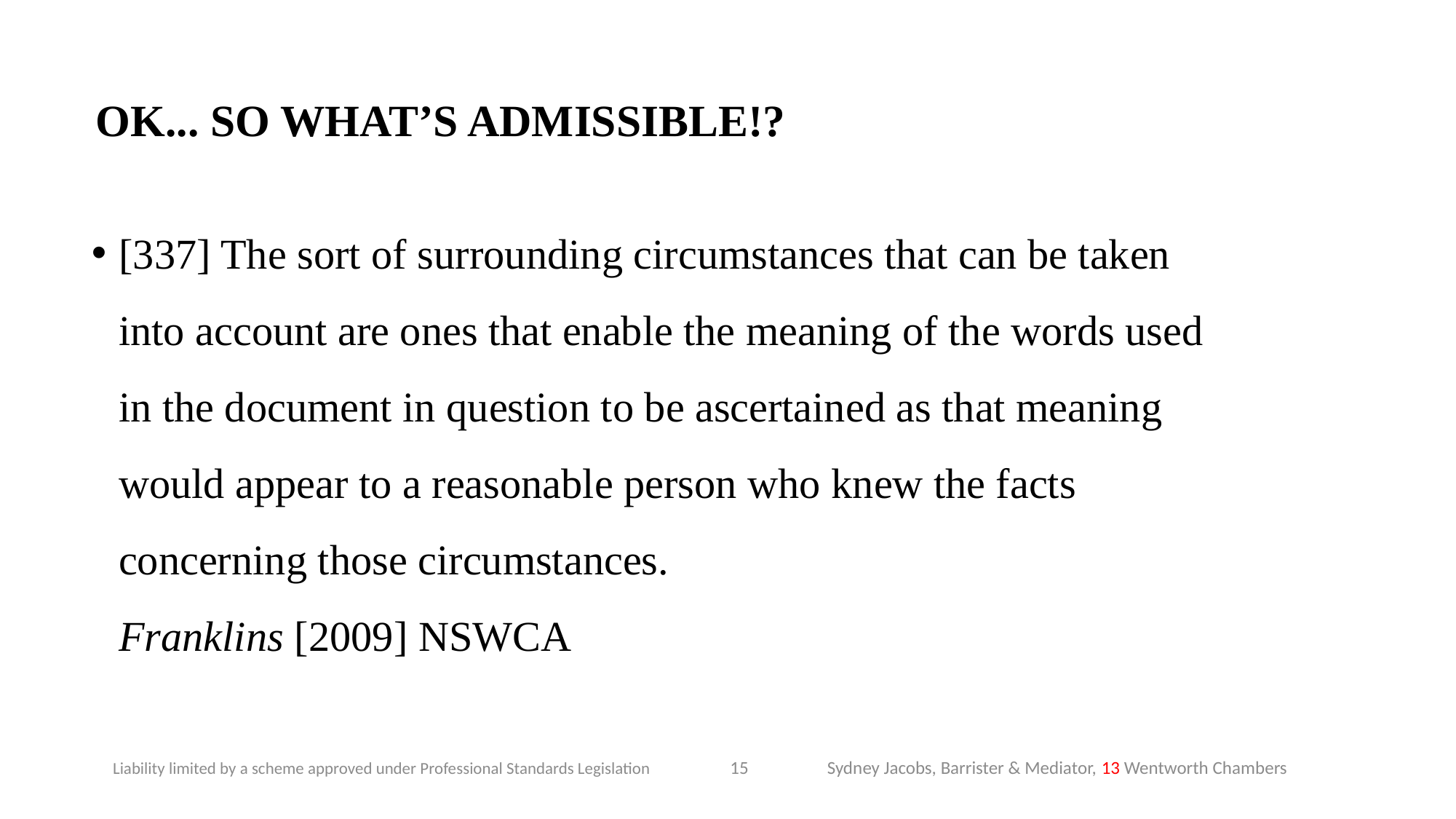

# OK... SO WHAT’S ADMISSIBLE!?
[337] The sort of surrounding circumstances that can be taken into account are ones that enable the meaning of the words used in the document in question to be ascertained as that meaning would appear to a reasonable person who knew the facts concerning those circumstances.
Franklins [2009] NSWCA
15
Sydney Jacobs, Barrister & Mediator, 13 Wentworth Chambers
Liability limited by a scheme approved under Professional Standards Legislation